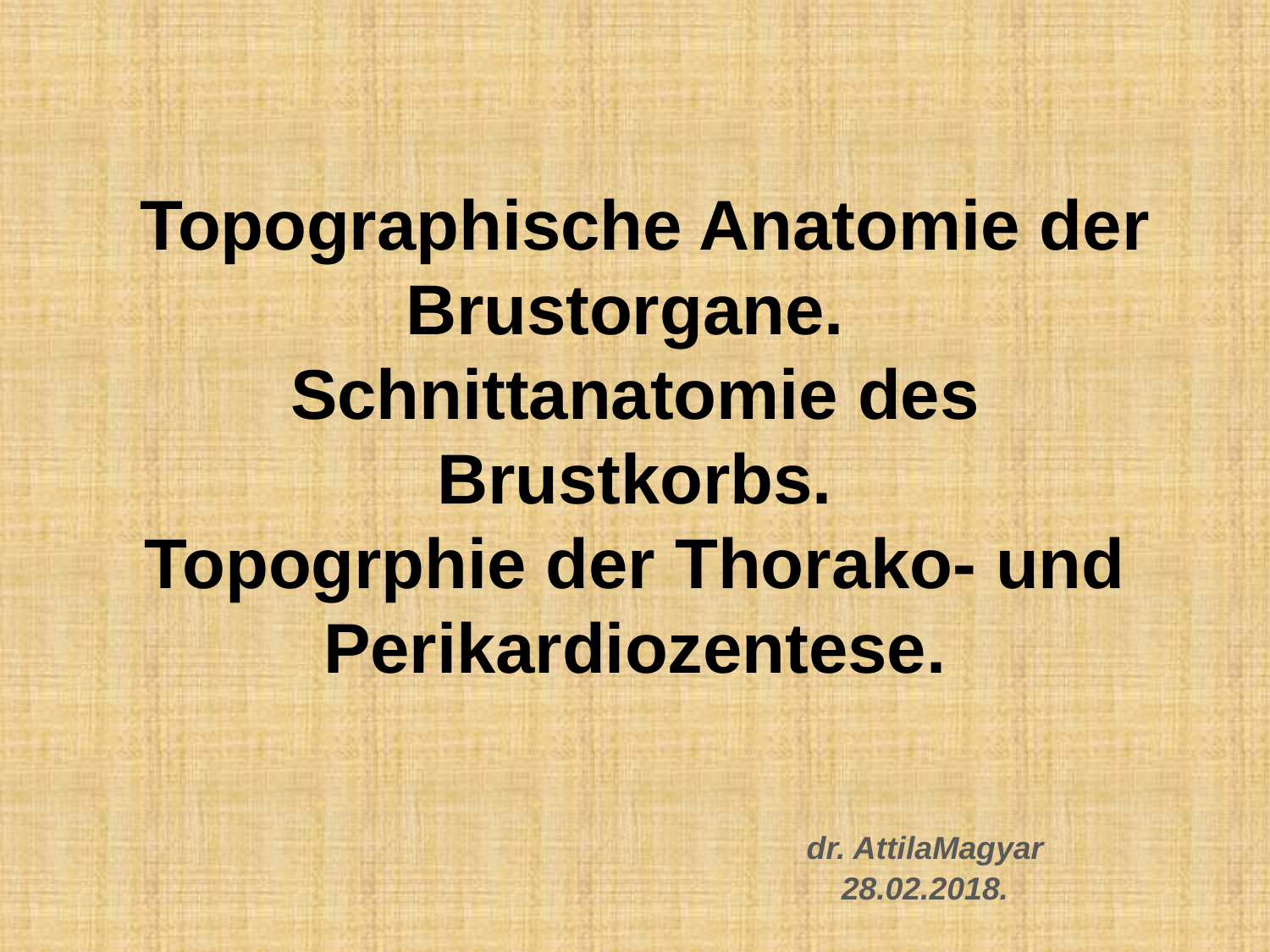

# Topographische Anatomie der Brustorgane. Schnittanatomie des Brustkorbs. Topogrphie der Thorako- und Perikardiozentese.
dr. AttilaMagyar
28.02.2018.